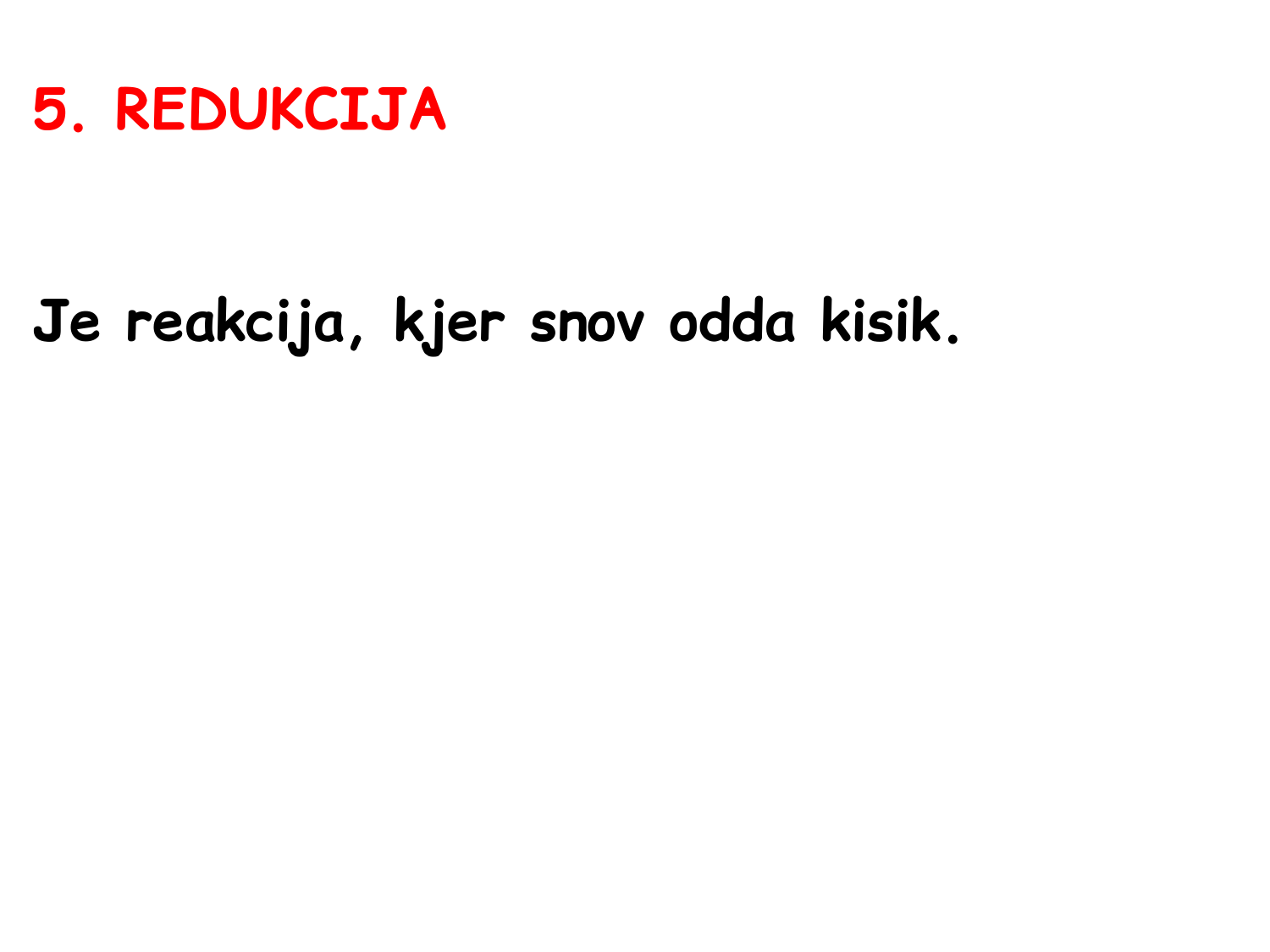

5. REDUKCIJA

Je reakcija, kjer snov odda kisik.